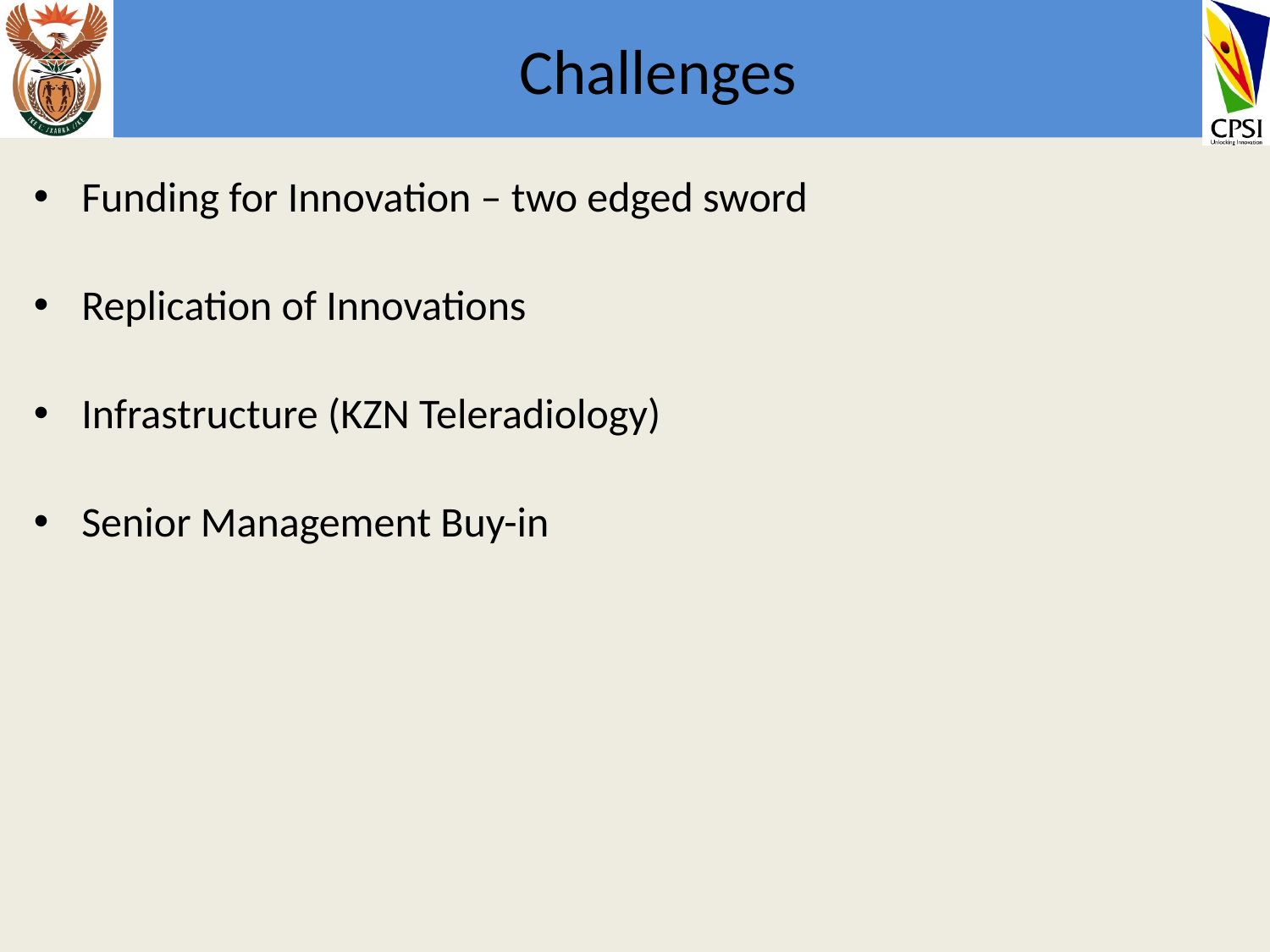

# Challenges
Funding for Innovation – two edged sword

Replication of Innovations

Infrastructure (KZN Teleradiology)

Senior Management Buy-in